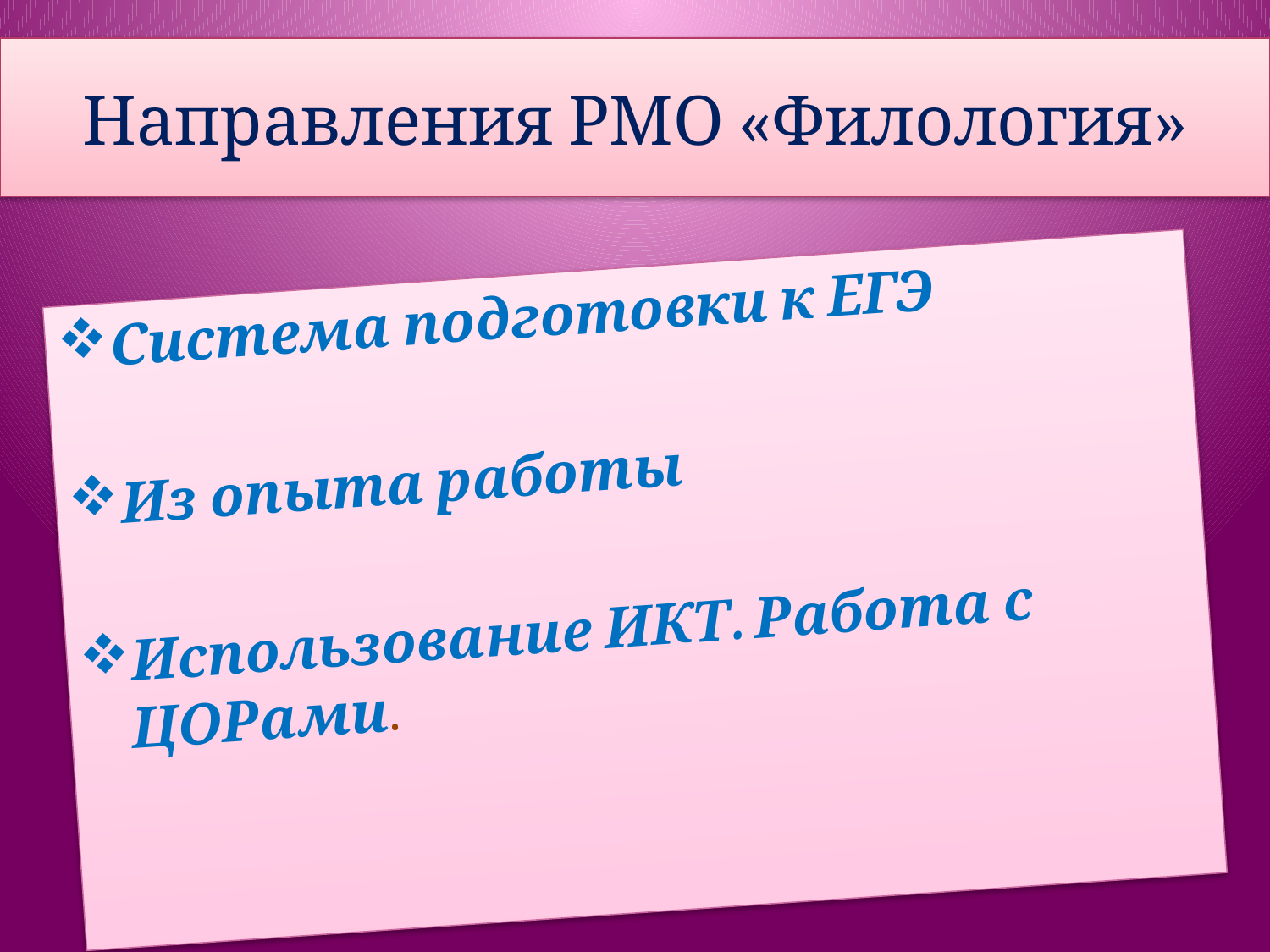

# Направления РМО «Филология»
Система подготовки к ЕГЭ

Из опыта работы

Использование ИКТ. Работа с ЦОРами.